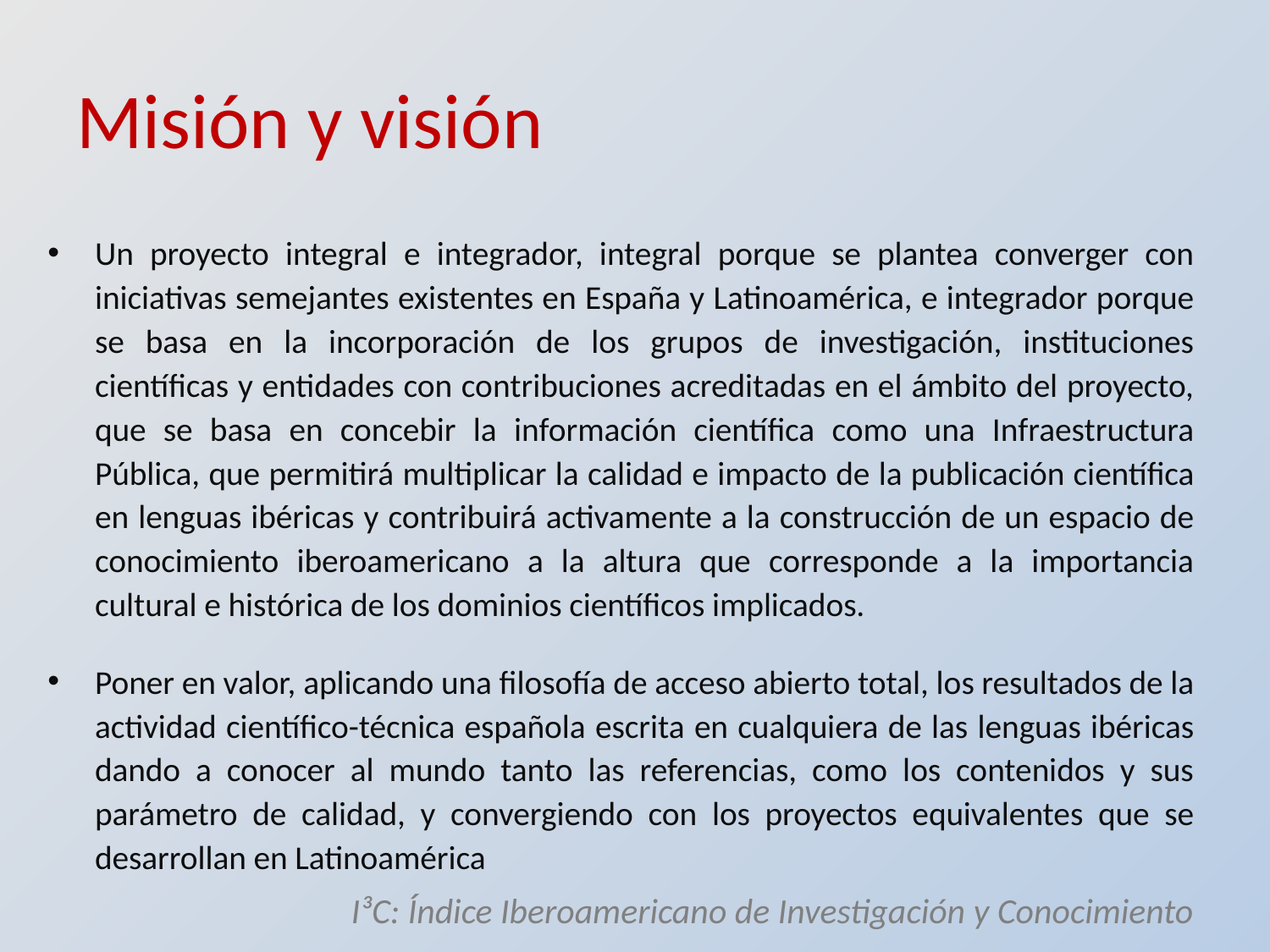

# Misión y visión
Un proyecto integral e integrador, integral porque se plantea converger con iniciativas semejantes existentes en España y Latinoamérica, e integrador porque se basa en la incorporación de los grupos de investigación, instituciones científicas y entidades con contribuciones acreditadas en el ámbito del proyecto, que se basa en concebir la información científica como una Infraestructura Pública, que permitirá multiplicar la calidad e impacto de la publicación científica en lenguas ibéricas y contribuirá activamente a la construcción de un espacio de conocimiento iberoamericano a la altura que corresponde a la importancia cultural e histórica de los dominios científicos implicados.

Poner en valor, aplicando una filosofía de acceso abierto total, los resultados de la actividad científico-técnica española escrita en cualquiera de las lenguas ibéricas dando a conocer al mundo tanto las referencias, como los contenidos y sus parámetro de calidad, y convergiendo con los proyectos equivalentes que se desarrollan en Latinoamérica

I³C: Índice Iberoamericano de Investigación y Conocimiento